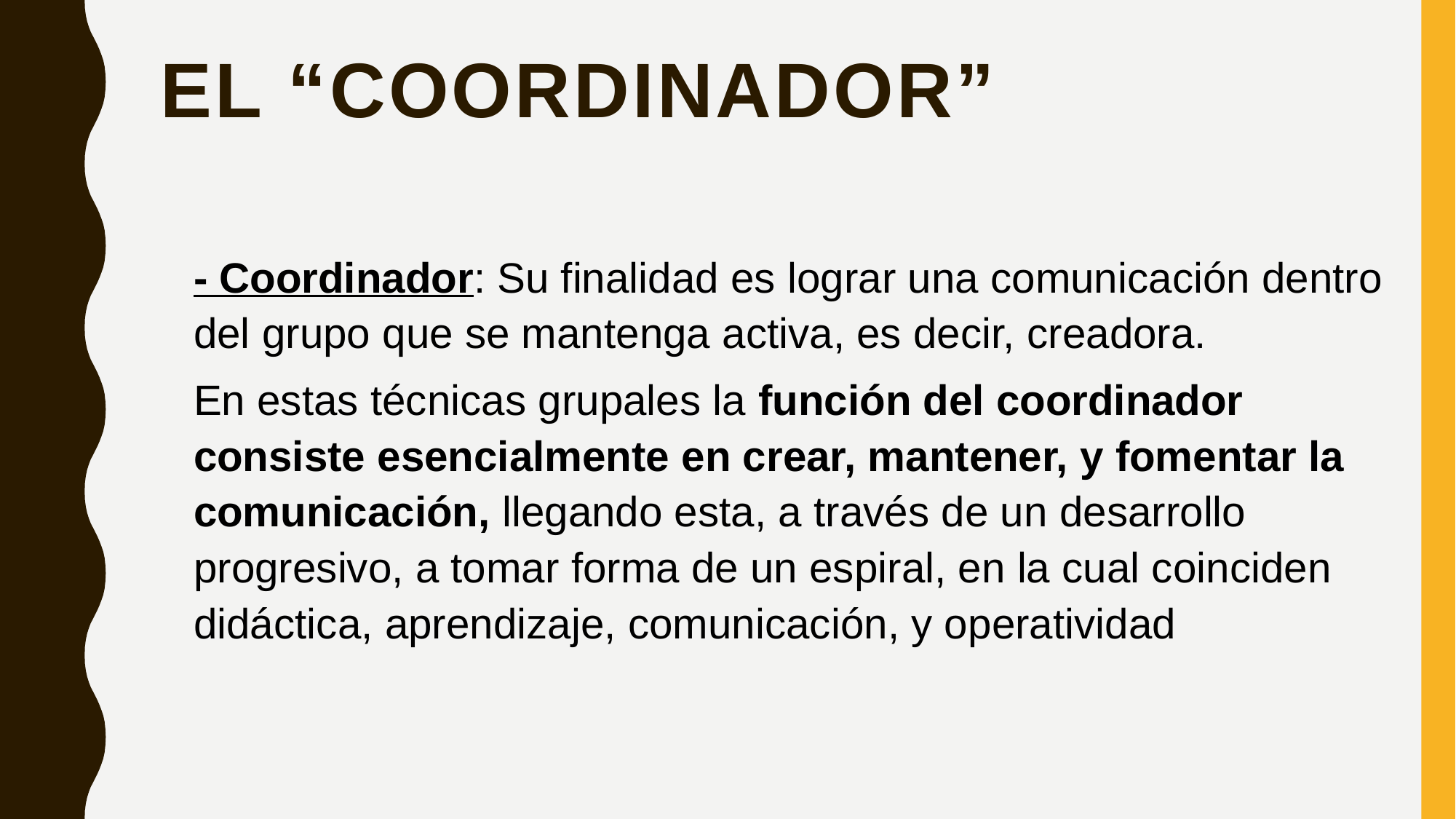

# el “coordinador”
- Coordinador: Su finalidad es lograr una comunicación dentro del grupo que se mantenga activa, es decir, creadora.
En estas técnicas grupales la función del coordinador consiste esencialmente en crear, mantener, y fomentar la comunicación, llegando esta, a través de un desarrollo progresivo, a tomar forma de un espiral, en la cual coinciden didáctica, aprendizaje, comunicación, y operatividad